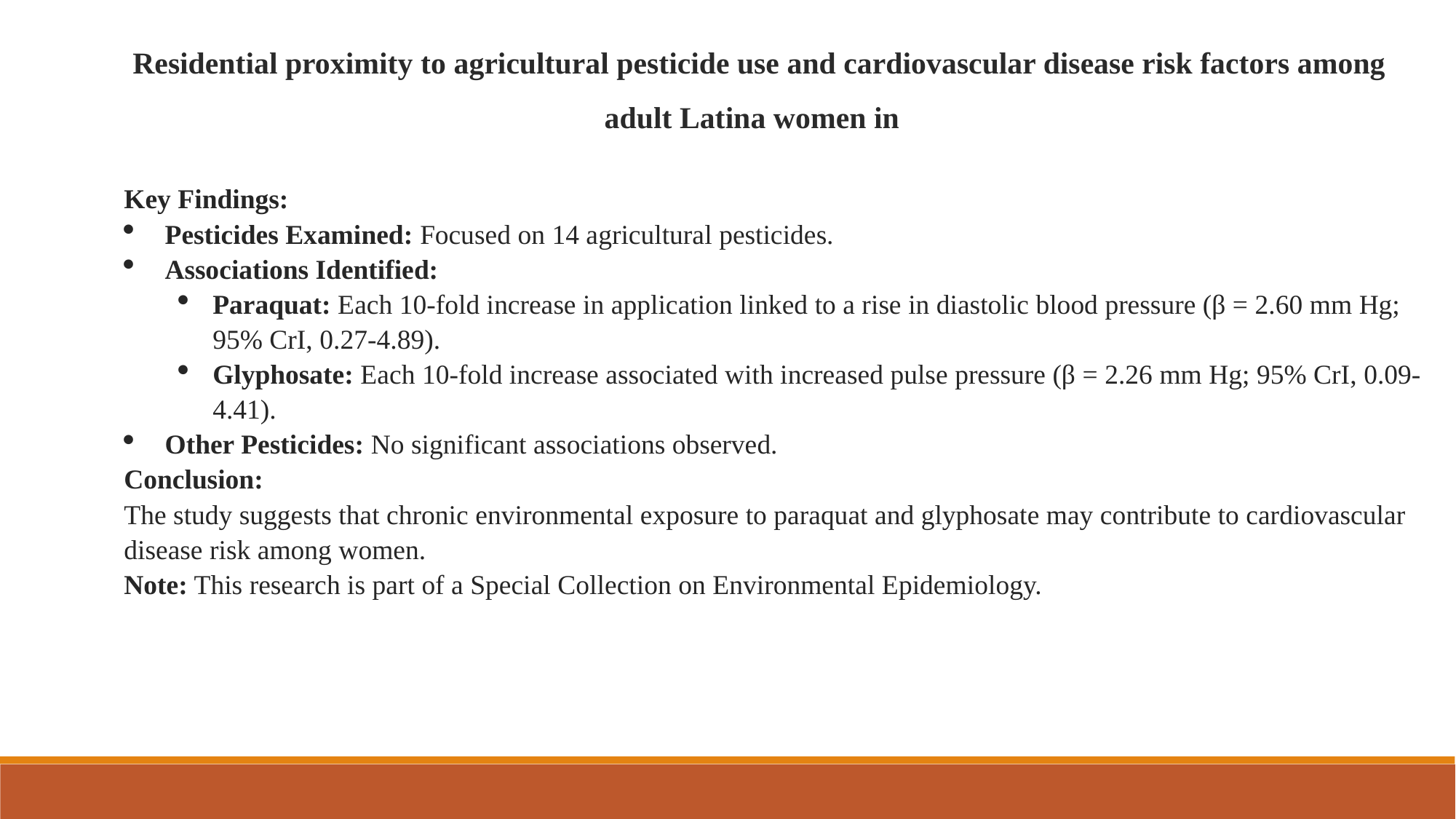

Residential proximity to agricultural pesticide use and cardiovascular disease risk factors among adult Latina women in
Key Findings:
Pesticides Examined: Focused on 14 agricultural pesticides.
Associations Identified:
Paraquat: Each 10-fold increase in application linked to a rise in diastolic blood pressure (β = 2.60 mm Hg; 95% CrI, 0.27-4.89).
Glyphosate: Each 10-fold increase associated with increased pulse pressure (β = 2.26 mm Hg; 95% CrI, 0.09-4.41).
Other Pesticides: No significant associations observed.
Conclusion:
The study suggests that chronic environmental exposure to paraquat and glyphosate may contribute to cardiovascular disease risk among women.
Note: This research is part of a Special Collection on Environmental Epidemiology.